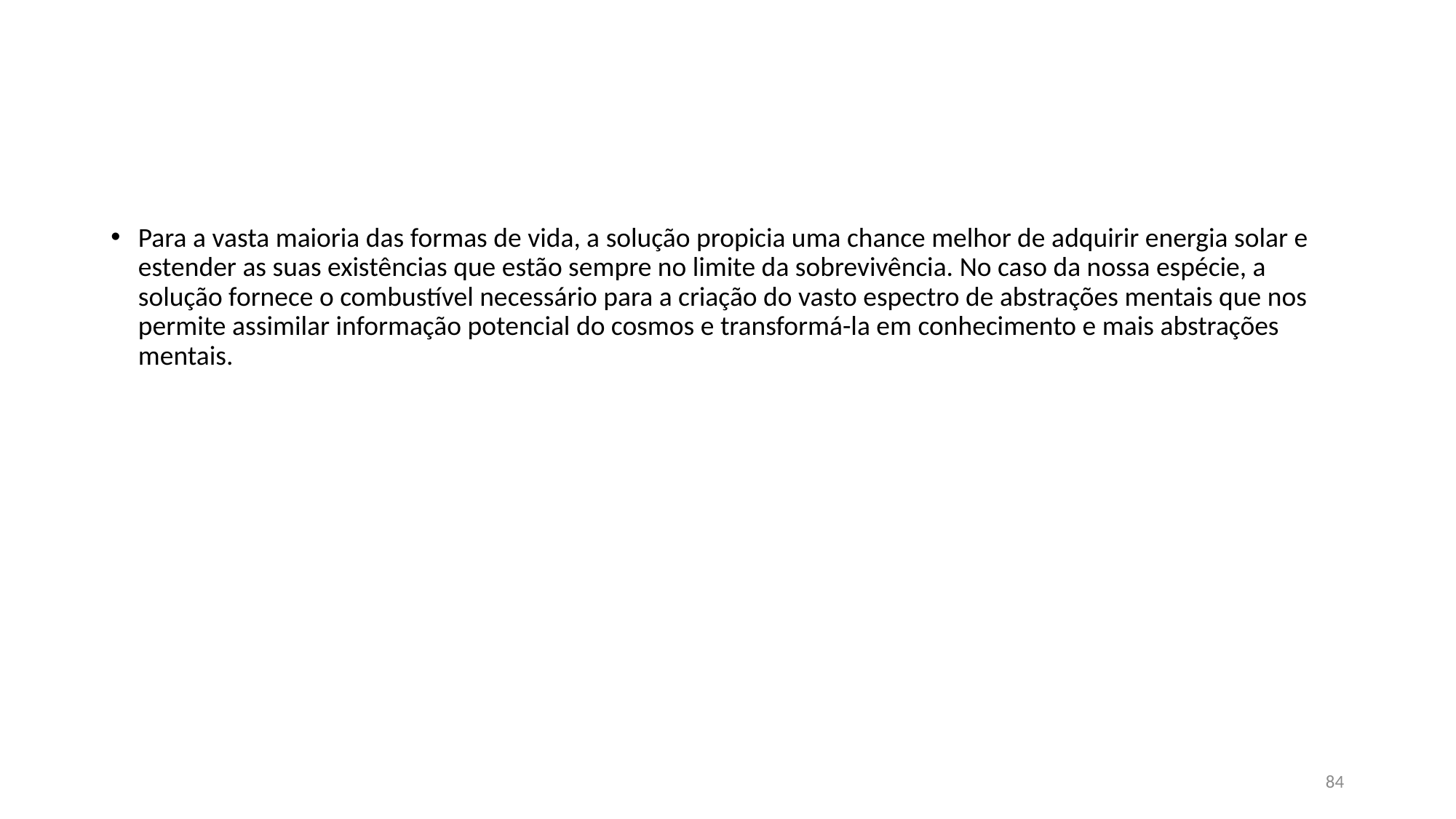

#
Para a vasta maioria das formas de vida, a solução propicia uma chance melhor de adquirir energia solar e estender as suas existências que estão sempre no limite da sobrevivência. No caso da nossa espécie, a solução fornece o combustível necessário para a criação do vasto espectro de abstrações mentais que nos permite assimilar informação potencial do cosmos e transformá-la em conhecimento e mais abstrações mentais.

84